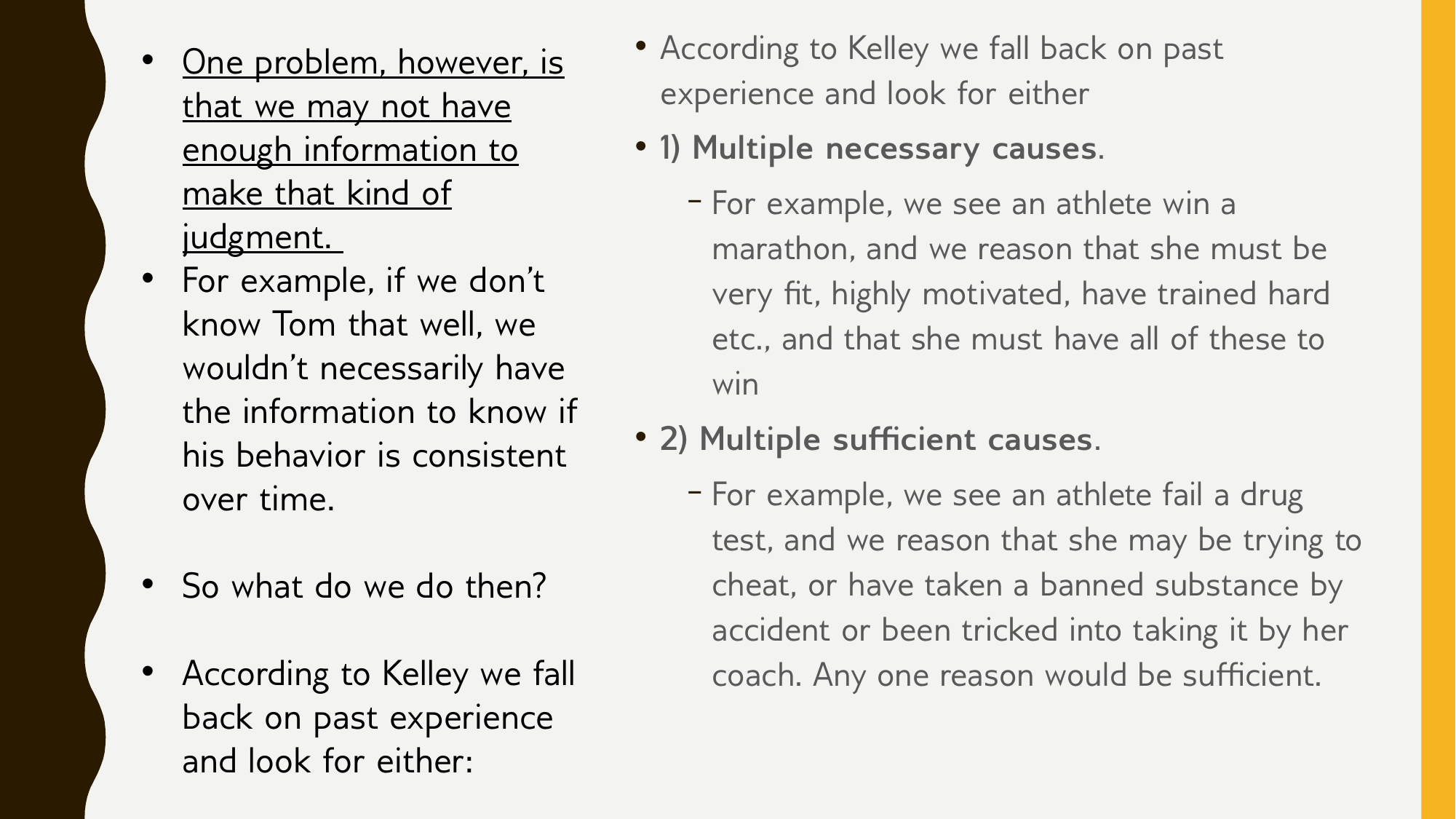

According to Kelley we fall back on past experience and look for either
1) Multiple necessary causes.
For example, we see an athlete win a marathon, and we reason that she must be very fit, highly motivated, have trained hard etc., and that she must have all of these to win
2) Multiple sufficient causes.
For example, we see an athlete fail a drug test, and we reason that she may be trying to cheat, or have taken a banned substance by accident or been tricked into taking it by her coach. Any one reason would be sufficient.

One problem, however, is that we may not have enough information to make that kind of judgment.
For example, if we don’t know Tom that well, we wouldn’t necessarily have the information to know if his behavior is consistent over time.

So what do we do then?
According to Kelley we fall back on past experience and look for either: